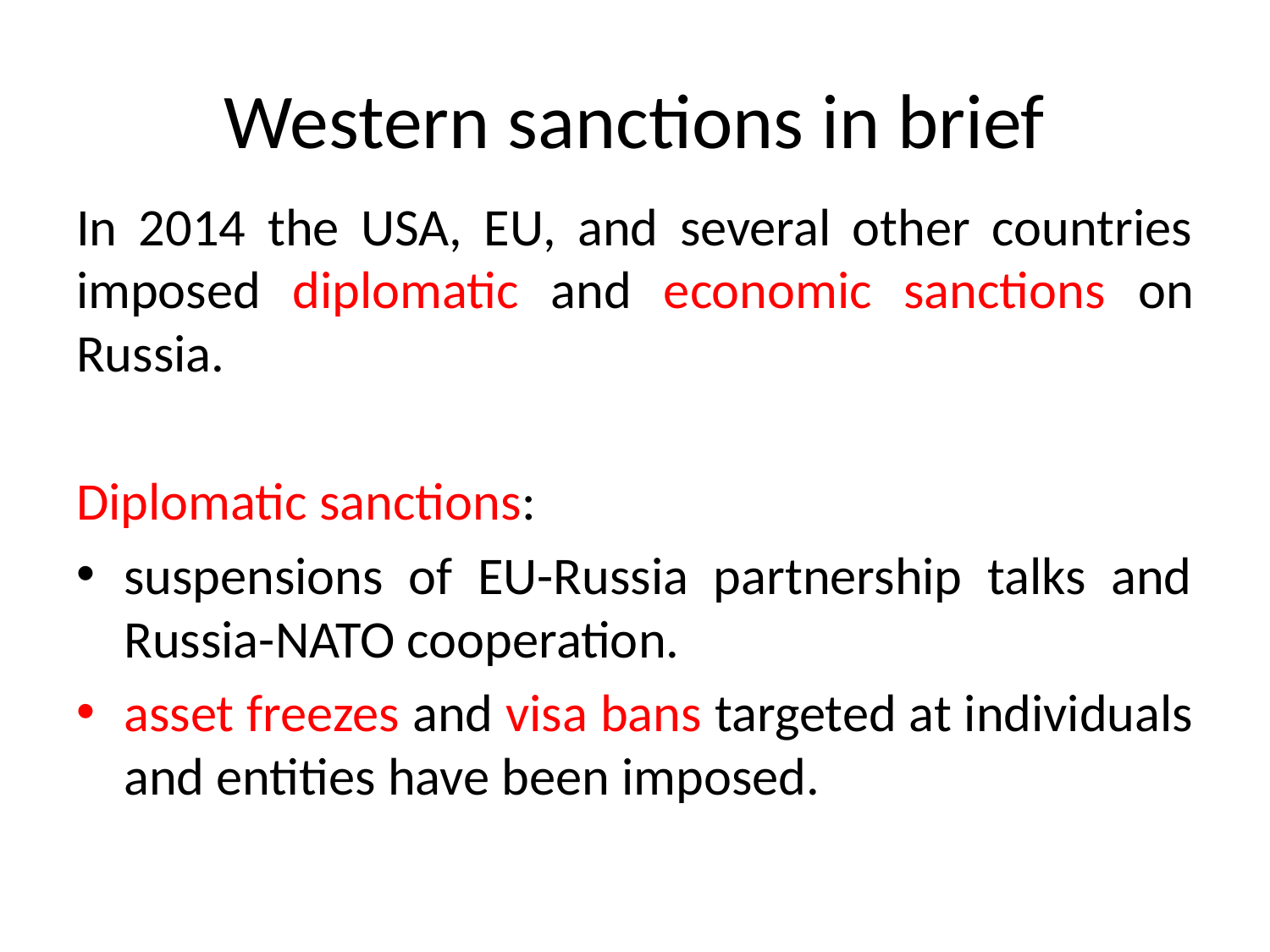

# Western sanctions in brief
In 2014 the USA, EU, and several other countries imposed diplomatic and economic sanctions on Russia.

Diplomatic sanctions:
suspensions of EU-Russia partnership talks and Russia-NATO cooperation.
asset freezes and visa bans targeted at individuals and entities have been imposed.